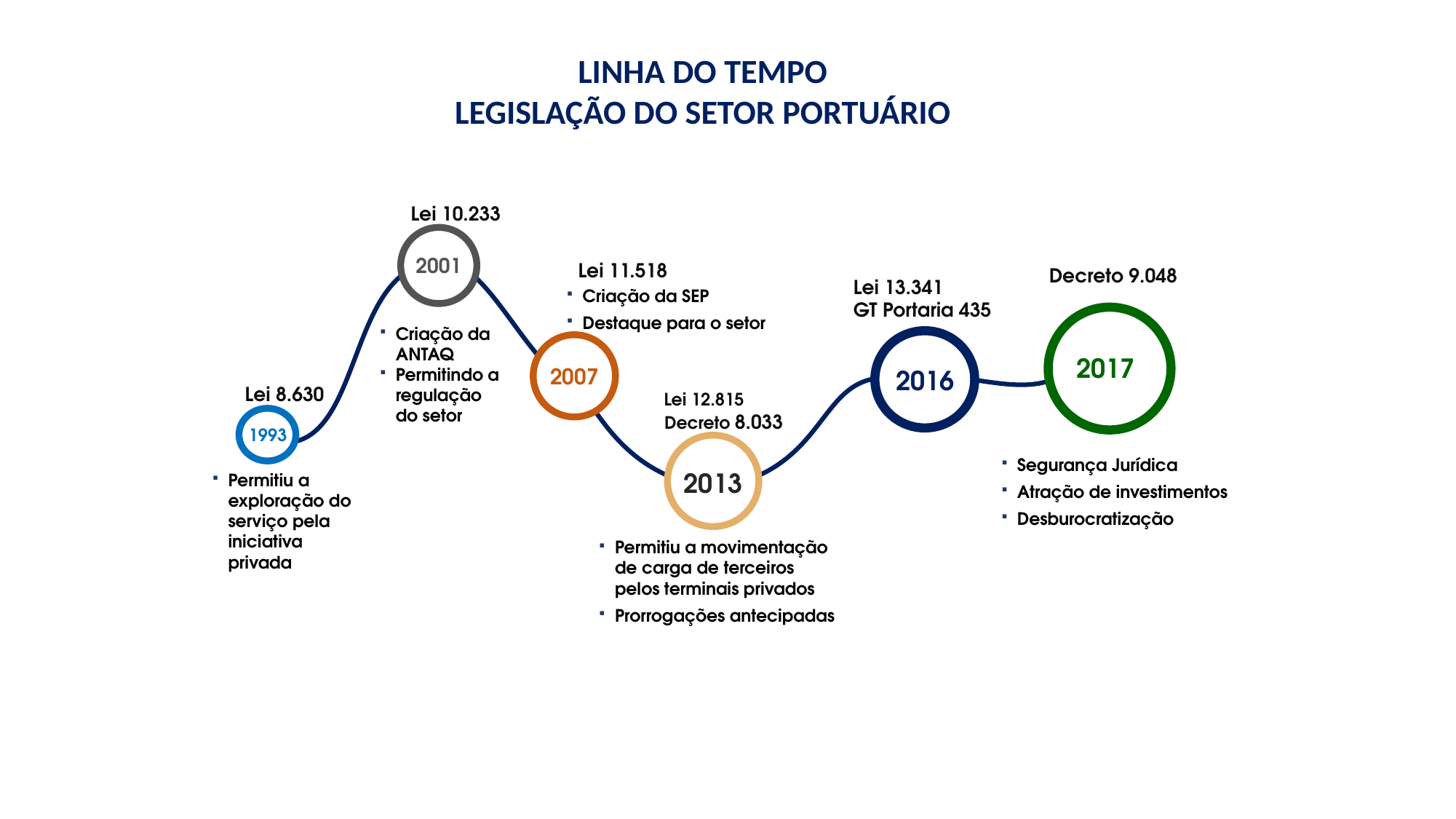

LINHA DO TEMPO
LEGISLAÇÃO DO SETOR PORTUÁRIO
Lei 10.233

2001

Lei 11.518
Decreto 9.048
Lei 13.341
GT Portaria 435
Criação da SEP
Destaque para o setor

2017
Criação da ANTAQ
Permitindo a regulação do setor

2016

2007

Lei 8.630
Lei 12.815
Decreto 8.033

1993

2013
Segurança Jurídica
Atração de investimentos
Desburocratização
Permitiu a exploração do serviço pela iniciativa privada
Permitiu a movimentação de carga de terceiros pelos terminais privados
Prorrogações antecipadas